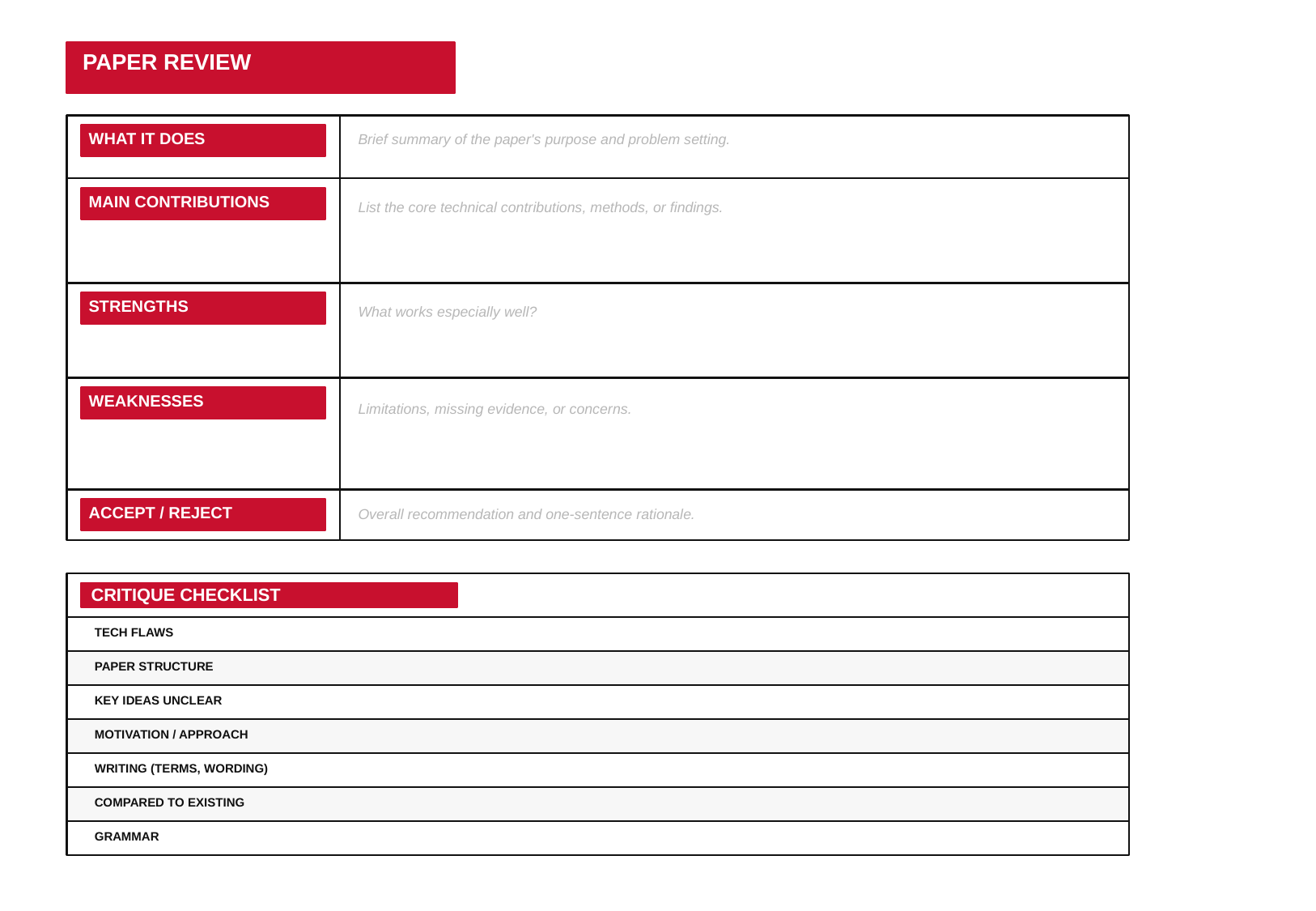

PAPER REVIEW

WHAT IT DOES
Brief summary of the paper's purpose and problem setting.

MAIN CONTRIBUTIONS
List the core technical contributions, methods, or findings.

STRENGTHS
What works especially well?

WEAKNESSES
Limitations, missing evidence, or concerns.

ACCEPT / REJECT
Overall recommendation and one-sentence rationale.

CRITIQUE CHECKLIST

TECH FLAWS

PAPER STRUCTURE

KEY IDEAS UNCLEAR

MOTIVATION / APPROACH

WRITING (TERMS, WORDING)

COMPARED TO EXISTING

GRAMMAR